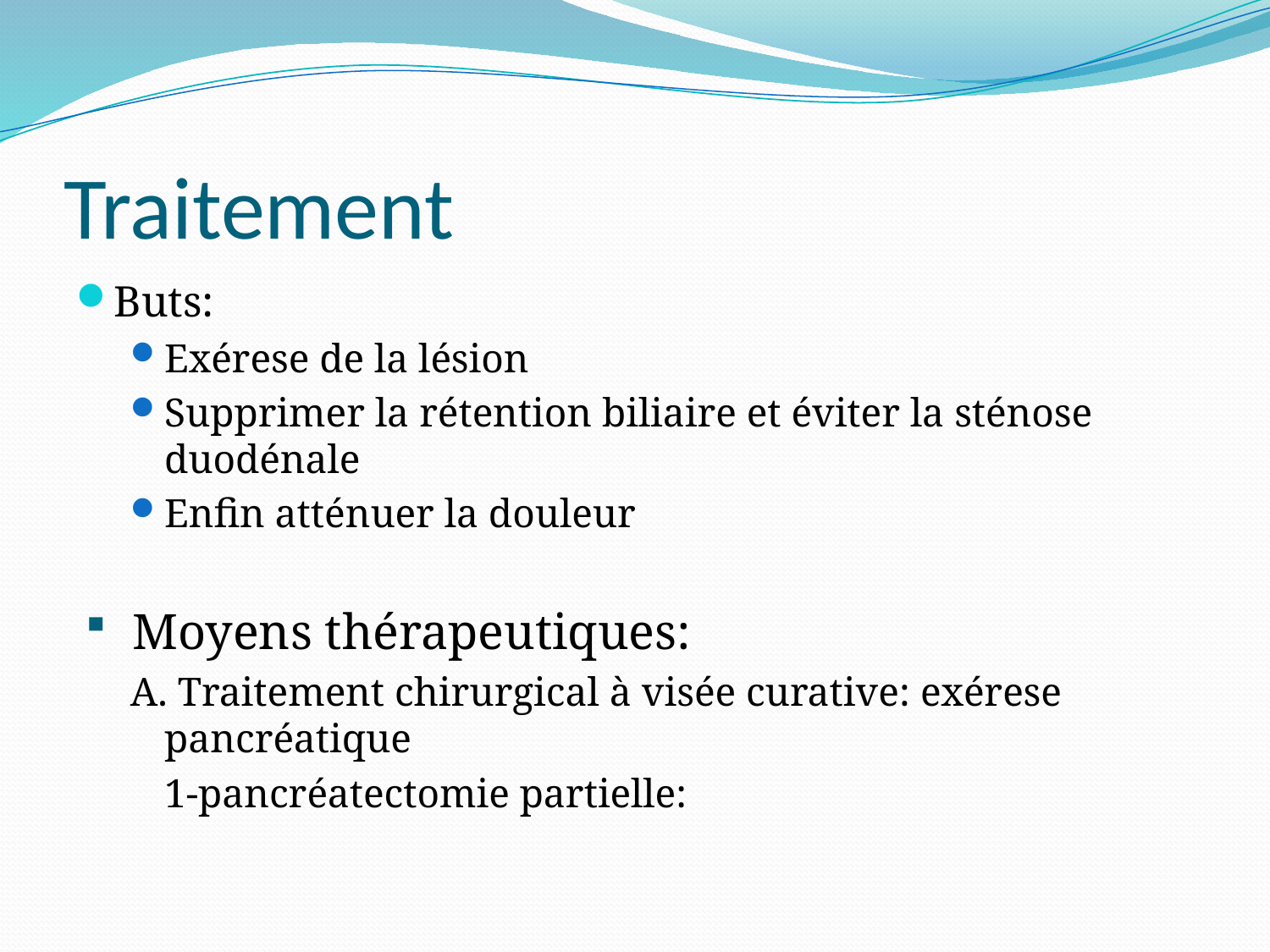

# Traitement
Buts:
Exérese de la lésion
Supprimer la rétention biliaire et éviter la sténose duodénale
Enfin atténuer la douleur

Moyens thérapeutiques:
A. Traitement chirurgical à visée curative: exérese pancréatique
	1-pancréatectomie partielle: